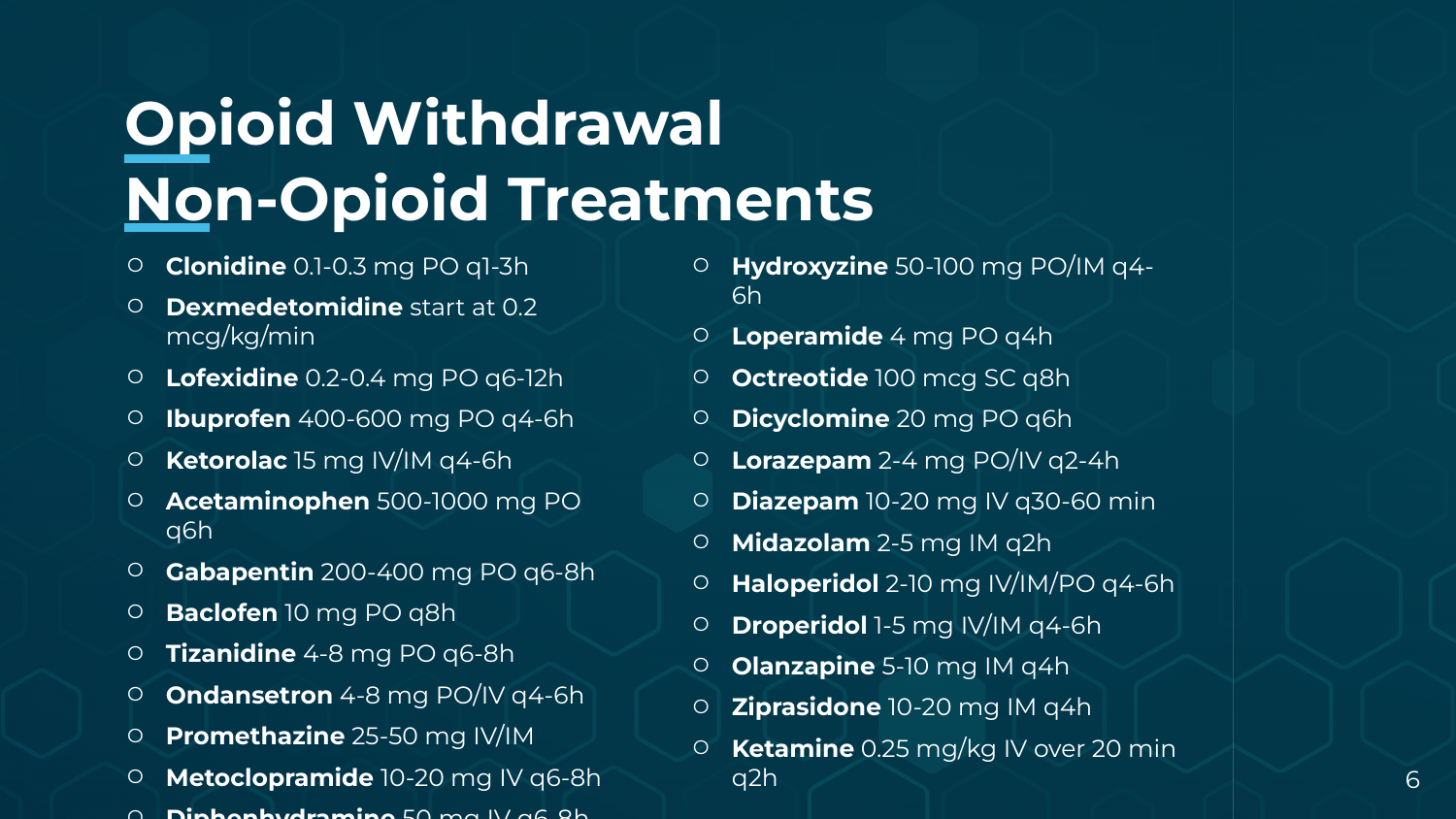

Opioid Withdrawal
Non-Opioid Treatments
Clonidine 0.1-0.3 mg PO q1-3h
Dexmedetomidine start at 0.2 mcg/kg/min
Lofexidine 0.2-0.4 mg PO q6-12h
Ibuprofen 400-600 mg PO q4-6h
Ketorolac 15 mg IV/IM q4-6h
Acetaminophen 500-1000 mg PO q6h
Gabapentin 200-400 mg PO q6-8h
Baclofen 10 mg PO q8h
Tizanidine 4-8 mg PO q6-8h
Ondansetron 4-8 mg PO/IV q4-6h
Promethazine 25-50 mg IV/IM
Metoclopramide 10-20 mg IV q6-8h
Diphenhydramine 50 mg IV q6-8h
Hydroxyzine 50-100 mg PO/IM q4-6h
Loperamide 4 mg PO q4h
Octreotide 100 mcg SC q8h
Dicyclomine 20 mg PO q6h
Lorazepam 2-4 mg PO/IV q2-4h
Diazepam 10-20 mg IV q30-60 min
Midazolam 2-5 mg IM q2h
Haloperidol 2-10 mg IV/IM/PO q4-6h
Droperidol 1-5 mg IV/IM q4-6h
Olanzapine 5-10 mg IM q4h
Ziprasidone 10-20 mg IM q4h
Ketamine 0.25 mg/kg IV over 20 min q2h